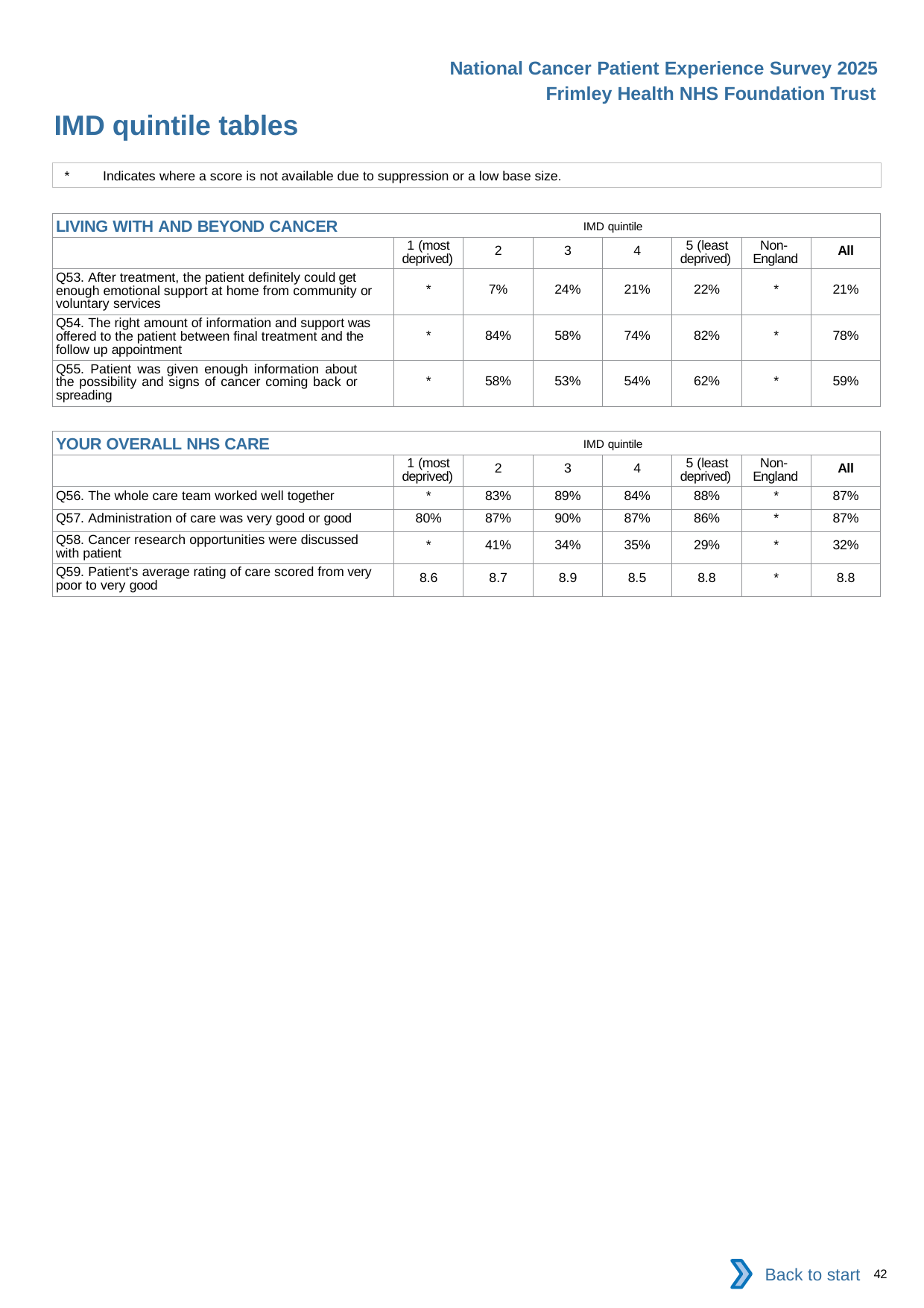

National Cancer Patient Experience Survey 2025
Frimley Health NHS Foundation Trust
IMD quintile tables (4)
*	Indicates where a score is not available due to suppression or a low base size.
| LIVING WITH AND BEYOND CANCER IMD quintile |  |  |  |  |  |  |  |
| --- | --- | --- | --- | --- | --- | --- | --- |
|  | 1 (most deprived) | 2 | 3 | 4 | 5 (least deprived) | Non- England | All |
| Q53. After treatment, the patient definitely could get enough emotional support at home from community or voluntary services | \* | 7% | 24% | 21% | 22% | \* | 21% |
| Q54. The right amount of information and support was offered to the patient between final treatment and the follow up appointment | \* | 84% | 58% | 74% | 82% | \* | 78% |
| Q55. Patient was given enough information about the possibility and signs of cancer coming back or spreading | \* | 58% | 53% | 54% | 62% | \* | 59% |
| YOUR OVERALL NHS CARE IMD quintile |  |  |  |  |  |  |  |
| --- | --- | --- | --- | --- | --- | --- | --- |
|  | 1 (most deprived) | 2 | 3 | 4 | 5 (least deprived) | Non- England | All |
| Q56. The whole care team worked well together | \* | 83% | 89% | 84% | 88% | \* | 87% |
| Q57. Administration of care was very good or good | 80% | 87% | 90% | 87% | 86% | \* | 87% |
| Q58. Cancer research opportunities were discussed with patient | \* | 41% | 34% | 35% | 29% | \* | 32% |
| Q59. Patient's average rating of care scored from very poor to very good | 8.6 | 8.7 | 8.9 | 8.5 | 8.8 | \* | 8.8 |
Back to start

42